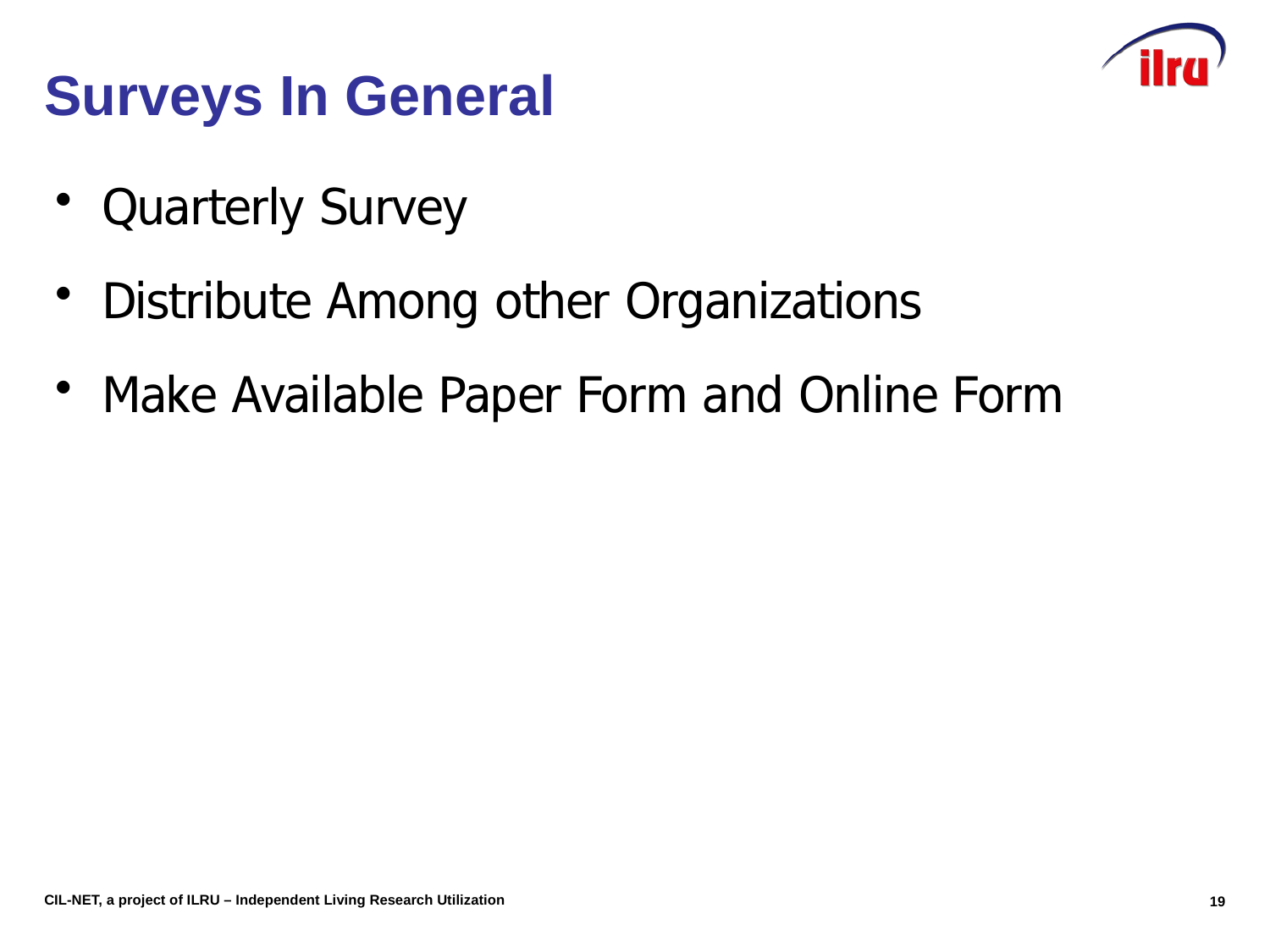

# Surveys In General
Quarterly Survey

Distribute Among other Organizations

Make Available Paper Form and Online Form

19